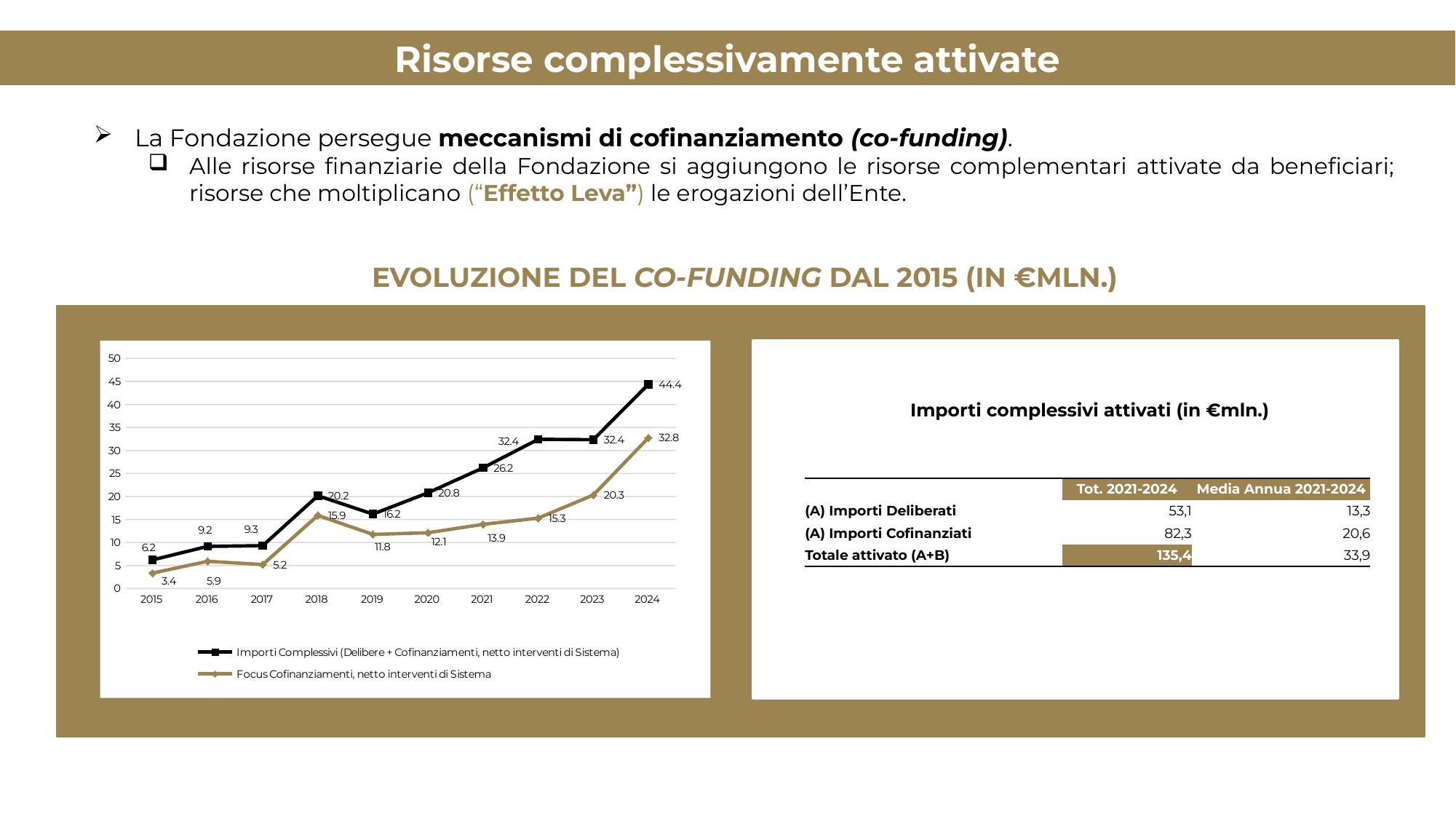

Risorse complessivamente attivate
La Fondazione persegue meccanismi di cofinanziamento (co-funding).
Alle risorse finanziarie della Fondazione si aggiungono le risorse complementari attivate da beneficiari; risorse che moltiplicano (“Effetto Leva”) le erogazioni dell’Ente.
EVOLUZIONE DEL CO-FUNDING DAL 2015 (IN €MLN.)

### Chart

| Category |  |  |
|---|---|---|
| 2015 | 6.229719258095239 | 3.355846478095238 |
| 2016 | 9.160598837532469 | 5.914132467532468 |
| 2017 | 9.317859407777775 | 5.213077777777775 |
| 2018 | 20.173700189999998 | 15.893535 |
| 2019 | 16.183219814444445 | 11.756319444444443 |
| 2020 | 20.8160795246001 | 12.131402334600098 |
| 2021 | 26.24604257360205 | 13.946087673602051 |
| 2022 | 32.432078900814226 | 15.313347120814226 |
| 2023 | 32.353574646464644 | 20.323464646464647 |
| 2024 | 44.39245816743399 | 32.75269196743399 |
Importi complessivi attivati (in €mln.)
|  | Tot. 2021-2024 | Media Annua 2021-2024 |
| --- | --- | --- |
| (A) Importi Deliberati | 53,1 | 13,3 |
| (A) Importi Cofinanziati | 82,3 | 20,6 |
| Totale attivato (A+B) | 135,4 | 33,9 |